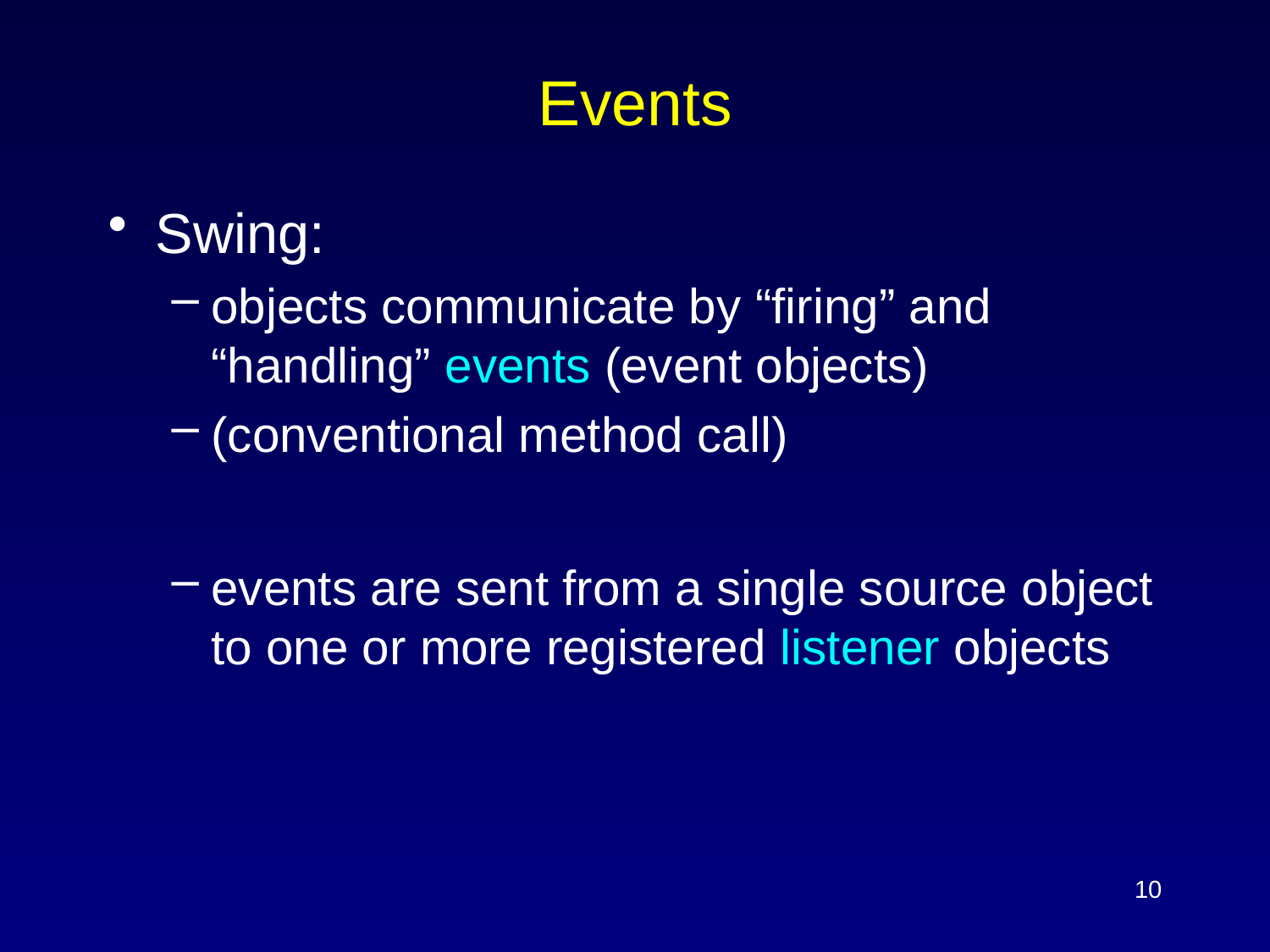

# Events
Swing:
objects communicate by “firing” and “handling” events (event objects)
(conventional method call)

events are sent from a single source object to one or more registered listener objects
10